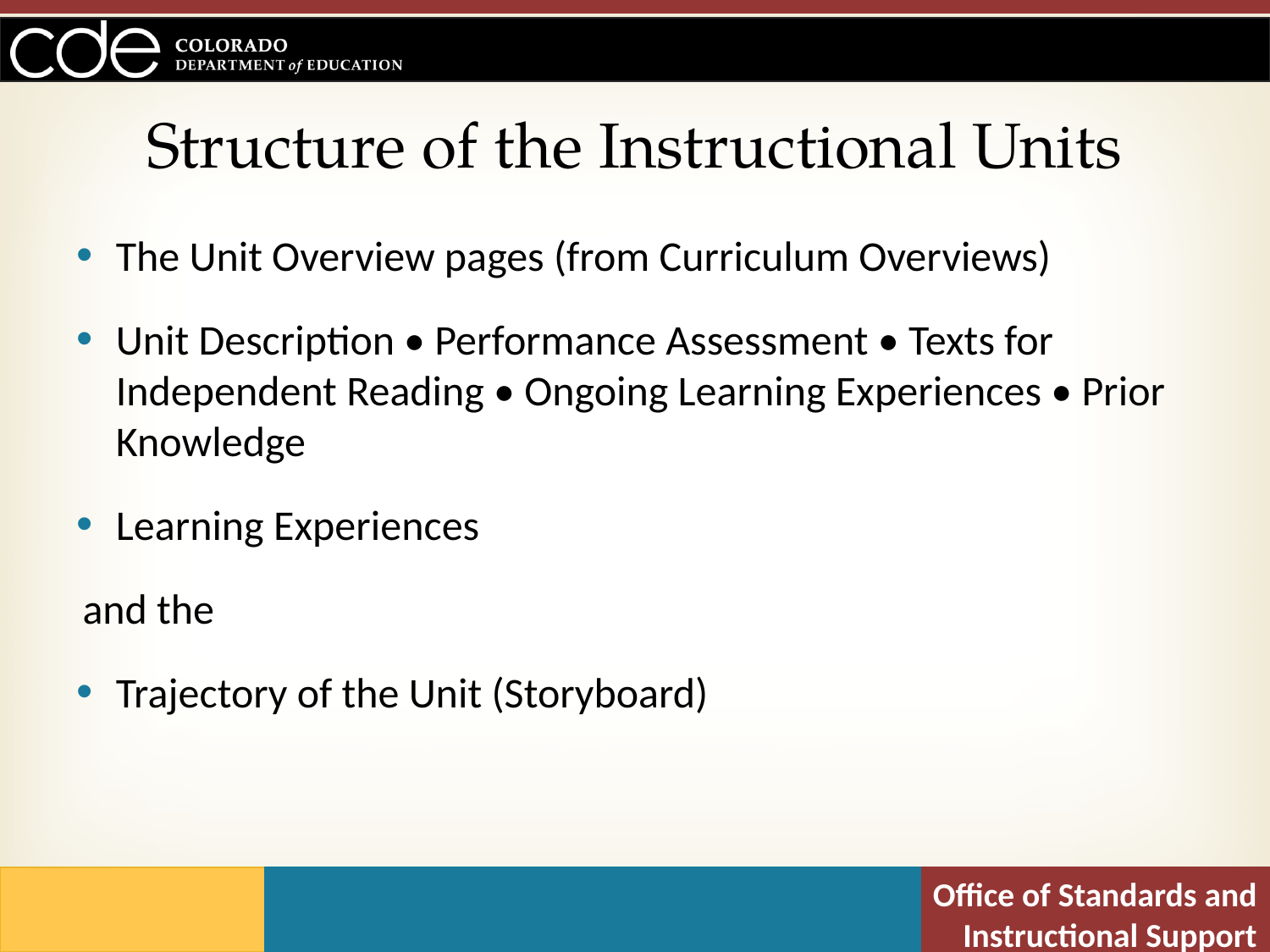

# Structure of the Instructional Units
The Unit Overview pages (from Curriculum Overviews)

Unit Description • Performance Assessment • Texts for Independent Reading • Ongoing Learning Experiences • Prior Knowledge

Learning Experiences

and the

Trajectory of the Unit (Storyboard)